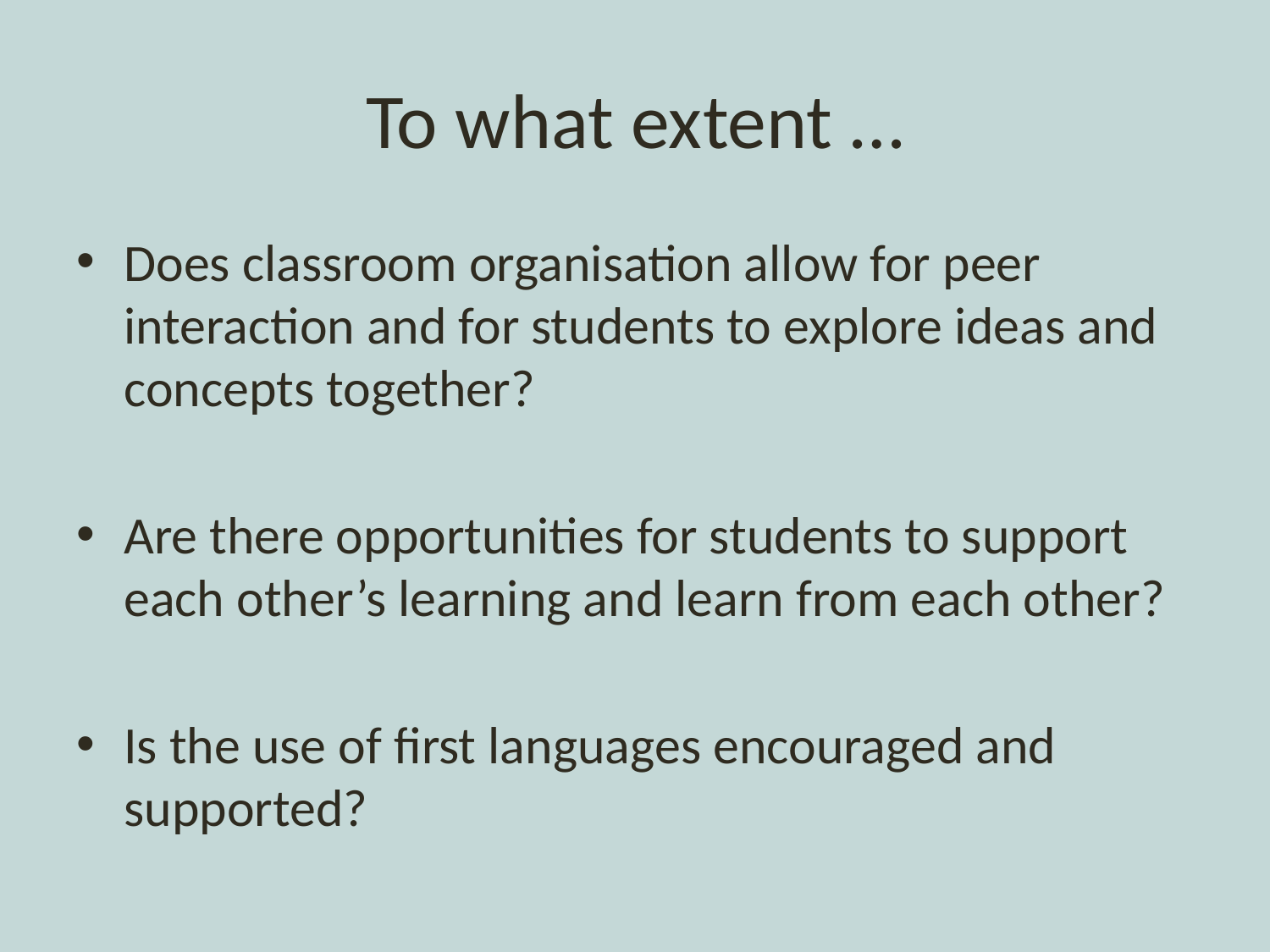

# To what extent …
Does classroom organisation allow for peer interaction and for students to explore ideas and concepts together?

Are there opportunities for students to support each other’s learning and learn from each other?

Is the use of first languages encouraged and supported?